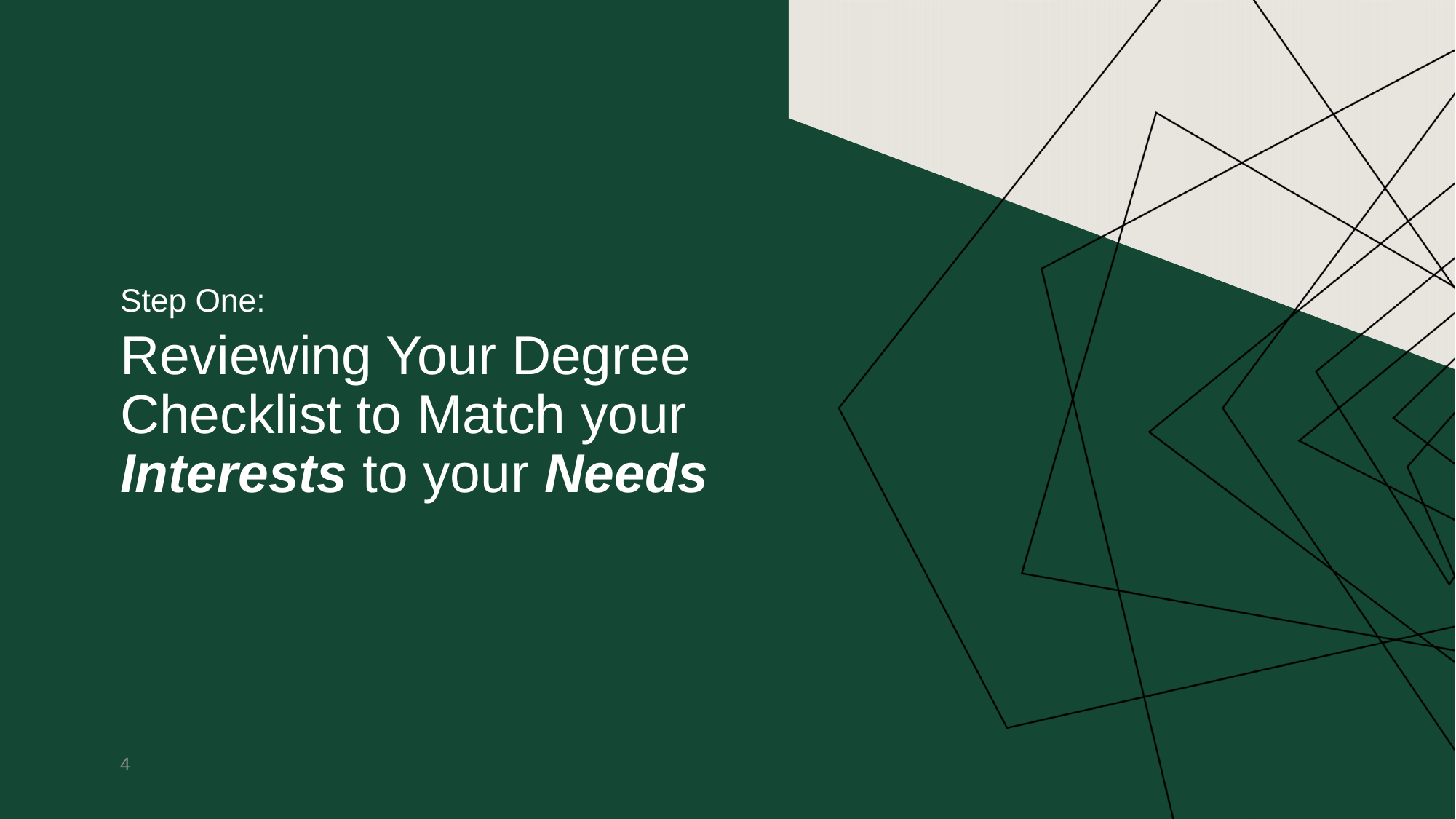

Step One:
# Reviewing Your Degree Checklist to Match your Interests to your Needs
4